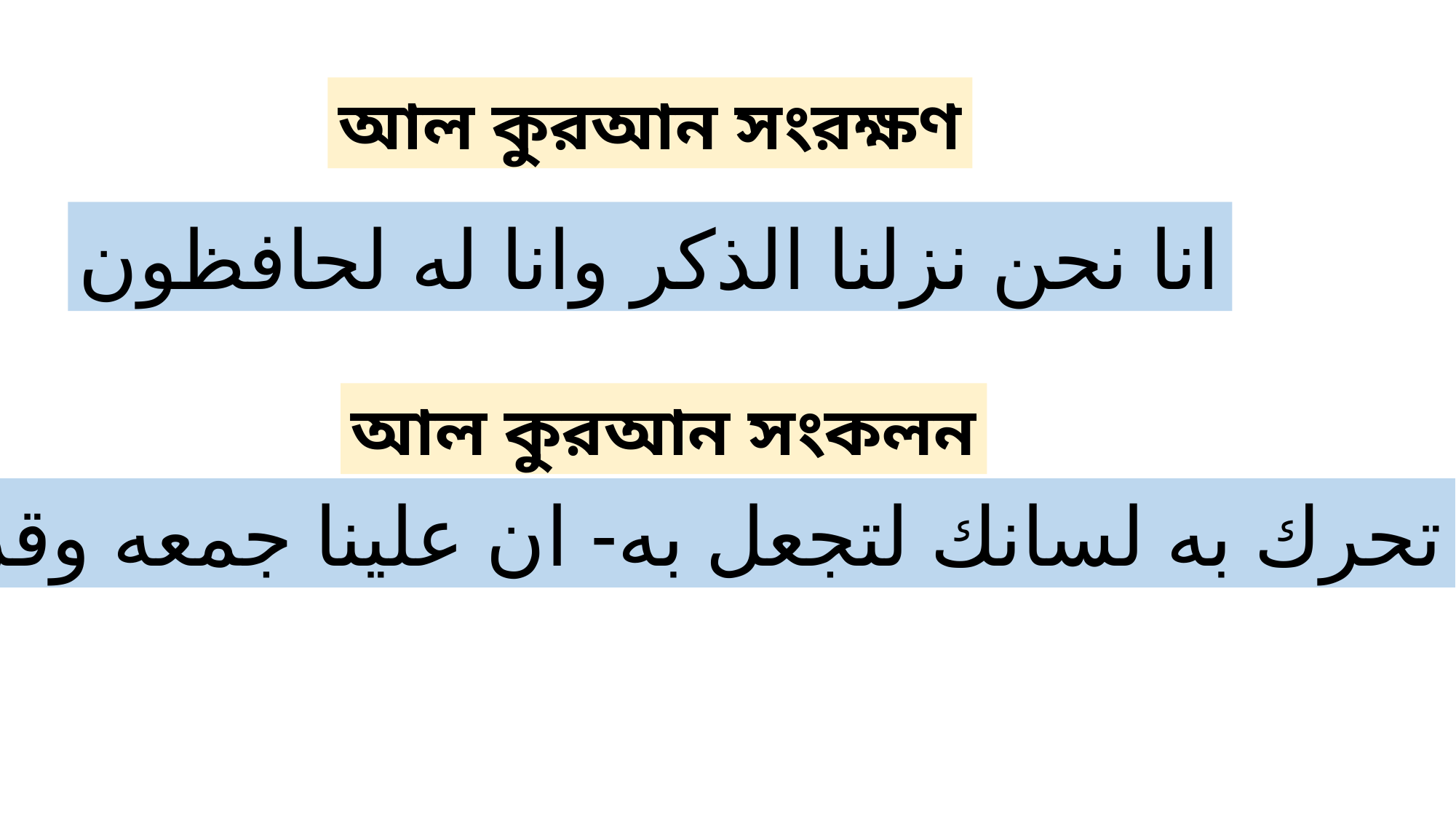

আল কুরআন সংরক্ষণ
انا نحن نزلنا الذكر وانا له لحافظون
আল কুরআন সংকলন
لا تحرك به لسانك لتجعل به- ان علينا جمعه وقرانه